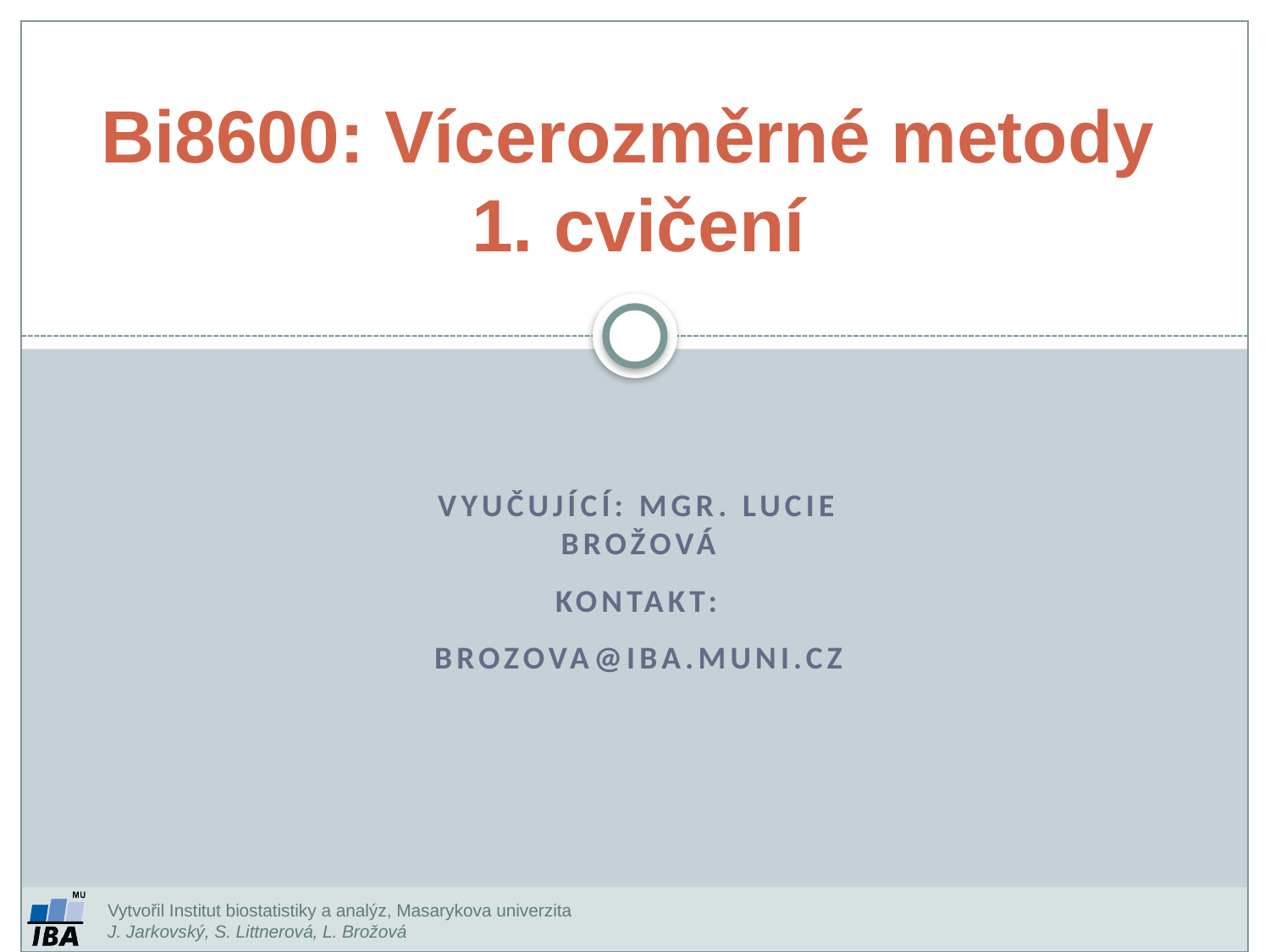

Bi8600: Vícerozměrné metody
1. cvičení
Vyučující: Mgr. Lucie Brožová
Kontakt: brozova@iba.muni.cz
Vytvořil Institut biostatistiky a analýz, Masarykova univerzita
J. Jarkovský, S. Littnerová, L. Brožová